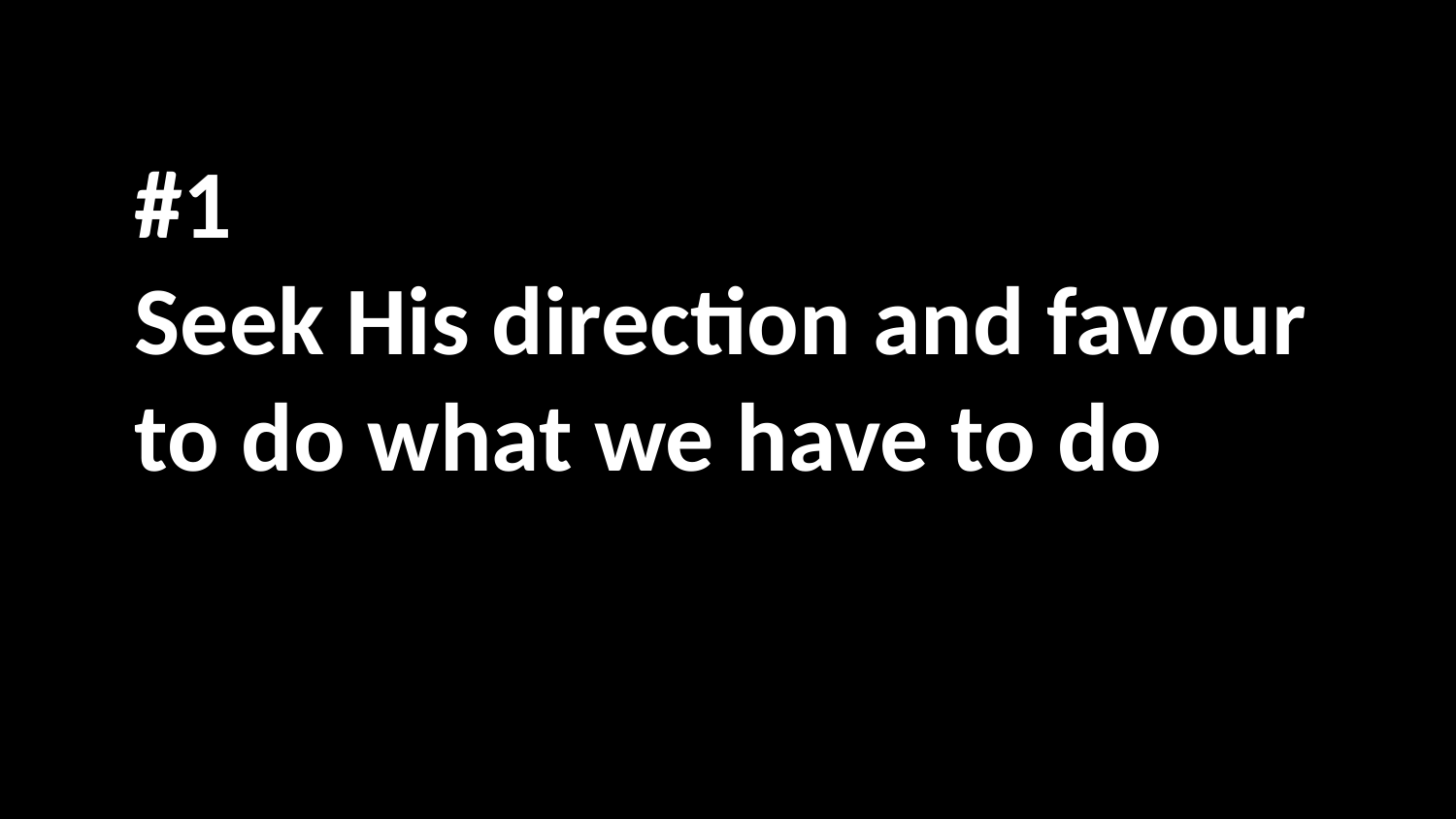

#1
Seek His direction and favour to do what we have to do